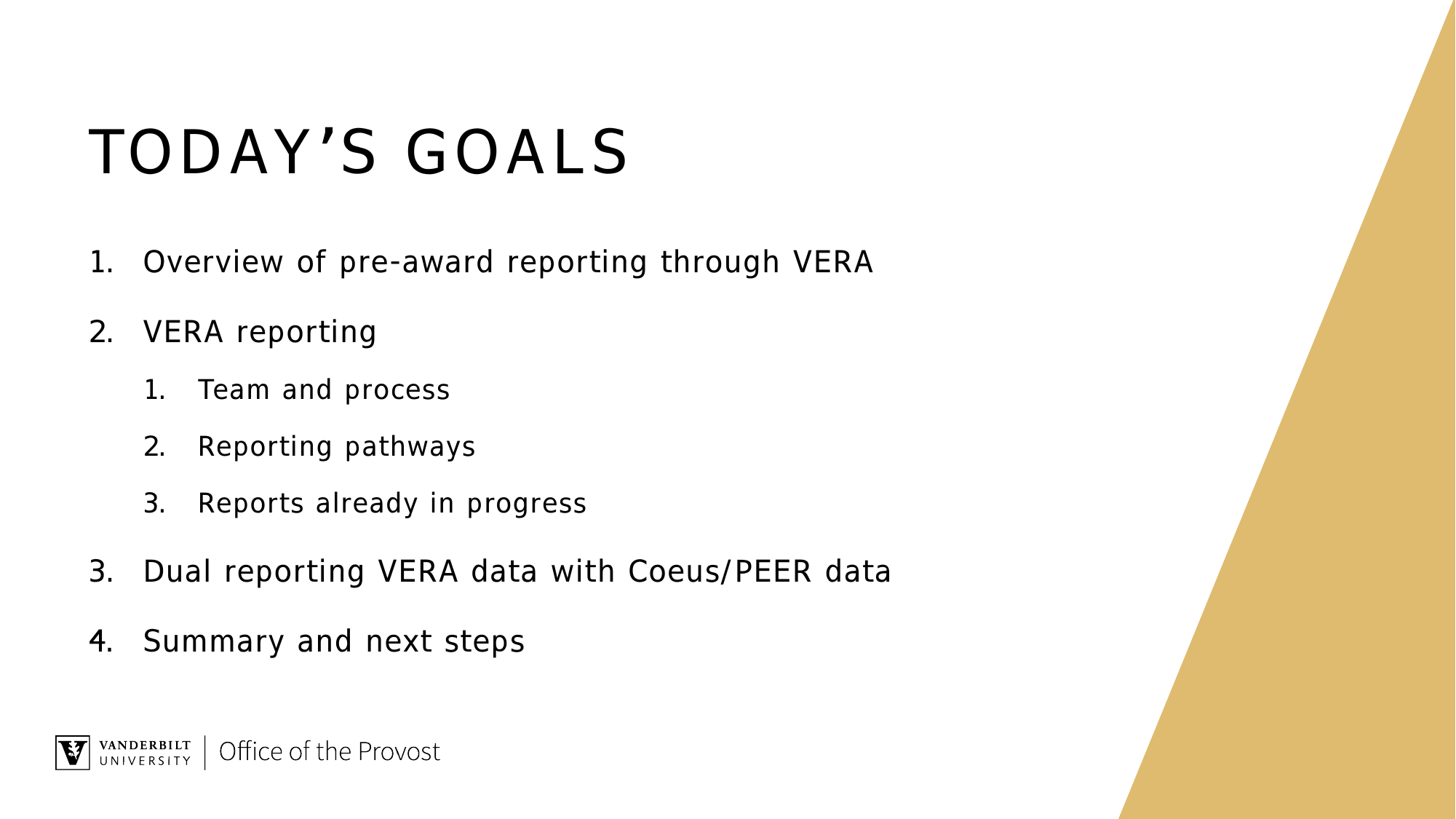

# Today’s goals
Overview of pre-award reporting through VERA
VERA reporting
Team and process
Reporting pathways
Reports already in progress
Dual reporting VERA data with Coeus/PEER data
Summary and next steps